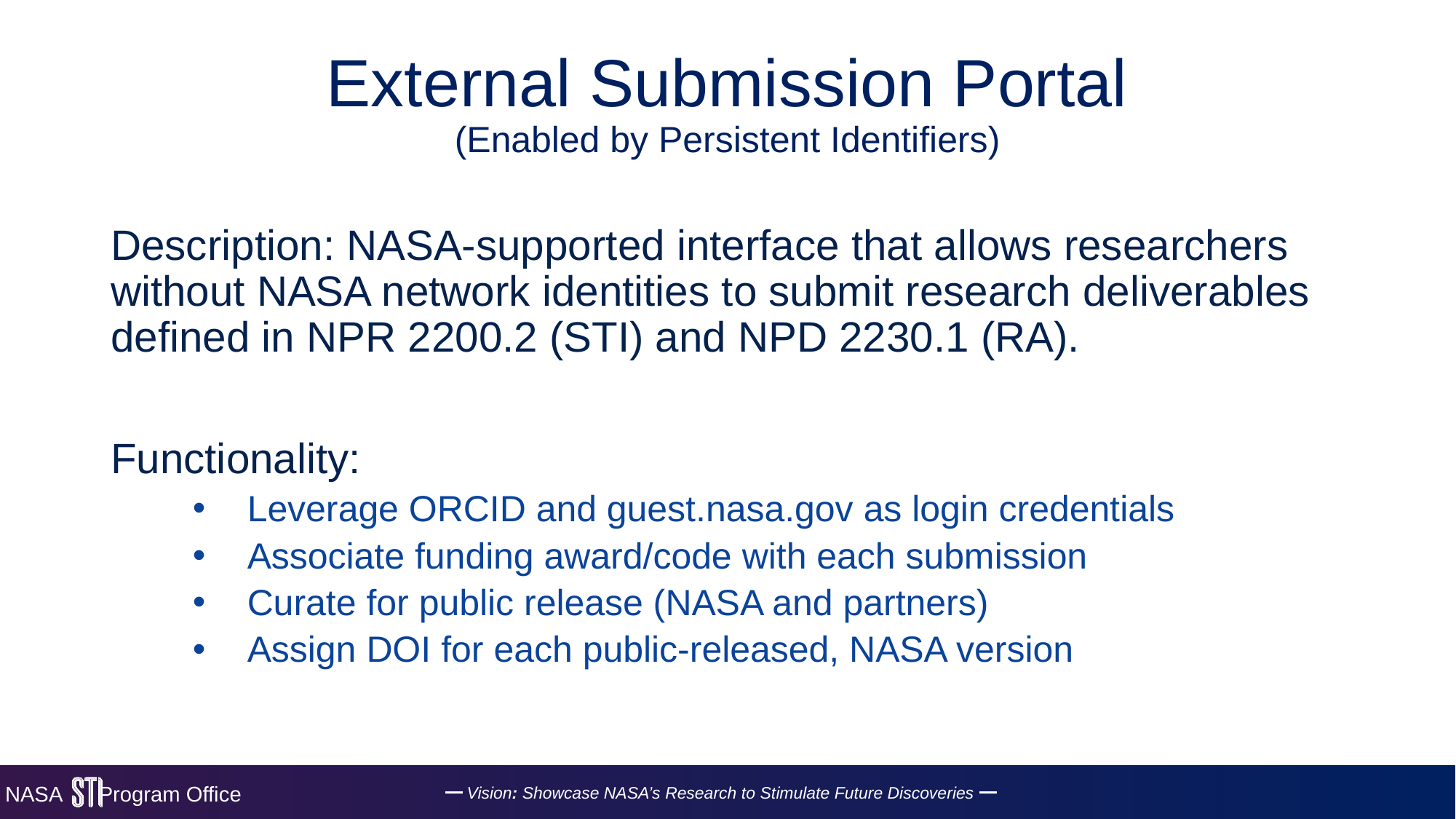

# External Submission Portal (Enabled by Persistent Identifiers)
Description: NASA-supported interface that allows researchers without NASA network identities to submit research deliverables defined in NPR 2200.2 (STI) and NPD 2230.1 (RA).

Functionality:
Leverage ORCID and guest.nasa.gov as login credentials
Associate funding award/code with each submission
Curate for public release (NASA and partners)
Assign DOI for each public-released, NASA version